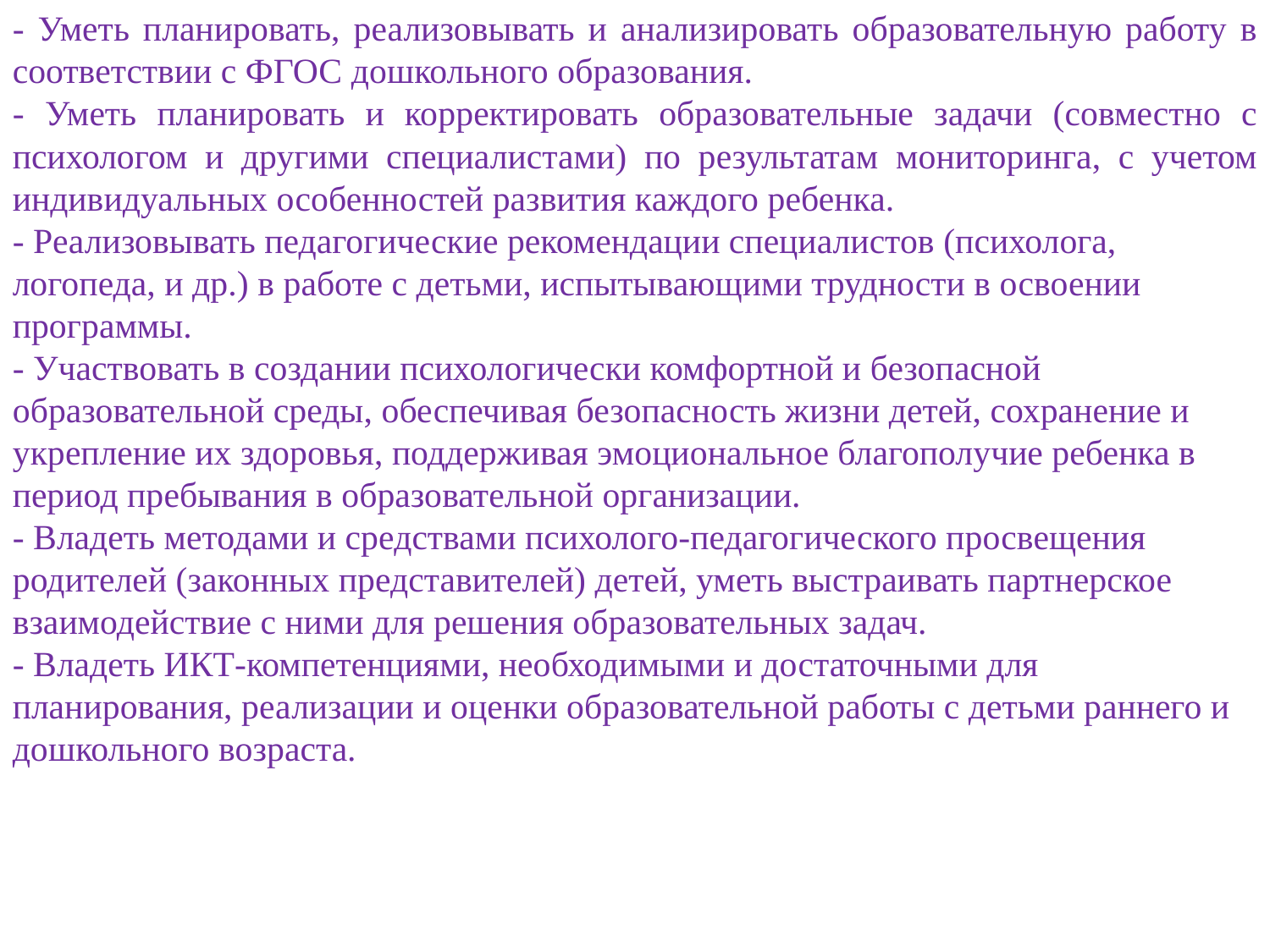

- Уметь планировать, реализовывать и анализировать образовательную работу в соответствии с ФГОС дошкольного образования.
- Уметь планировать и корректировать образовательные задачи (совместно с психологом и другими специалистами) по результатам мониторинга, с учетом индивидуальных особенностей развития каждого ребенка.
- Реализовывать педагогические рекомендации специалистов (психолога, логопеда, и др.) в работе с детьми, испытывающими трудности в освоении программы.
- Участвовать в создании психологически комфортной и безопасной образовательной среды, обеспечивая безопасность жизни детей, сохранение и укрепление их здоровья, поддерживая эмоциональное благополучие ребенка в период пребывания в образовательной организации.
- Владеть методами и средствами психолого-педагогического просвещения родителей (законных представителей) детей, уметь выстраивать партнерское взаимодействие с ними для решения образовательных задач.
- Владеть ИКТ-компетенциями, необходимыми и достаточными для планирования, реализации и оценки образовательной работы с детьми раннего и дошкольного возраста.